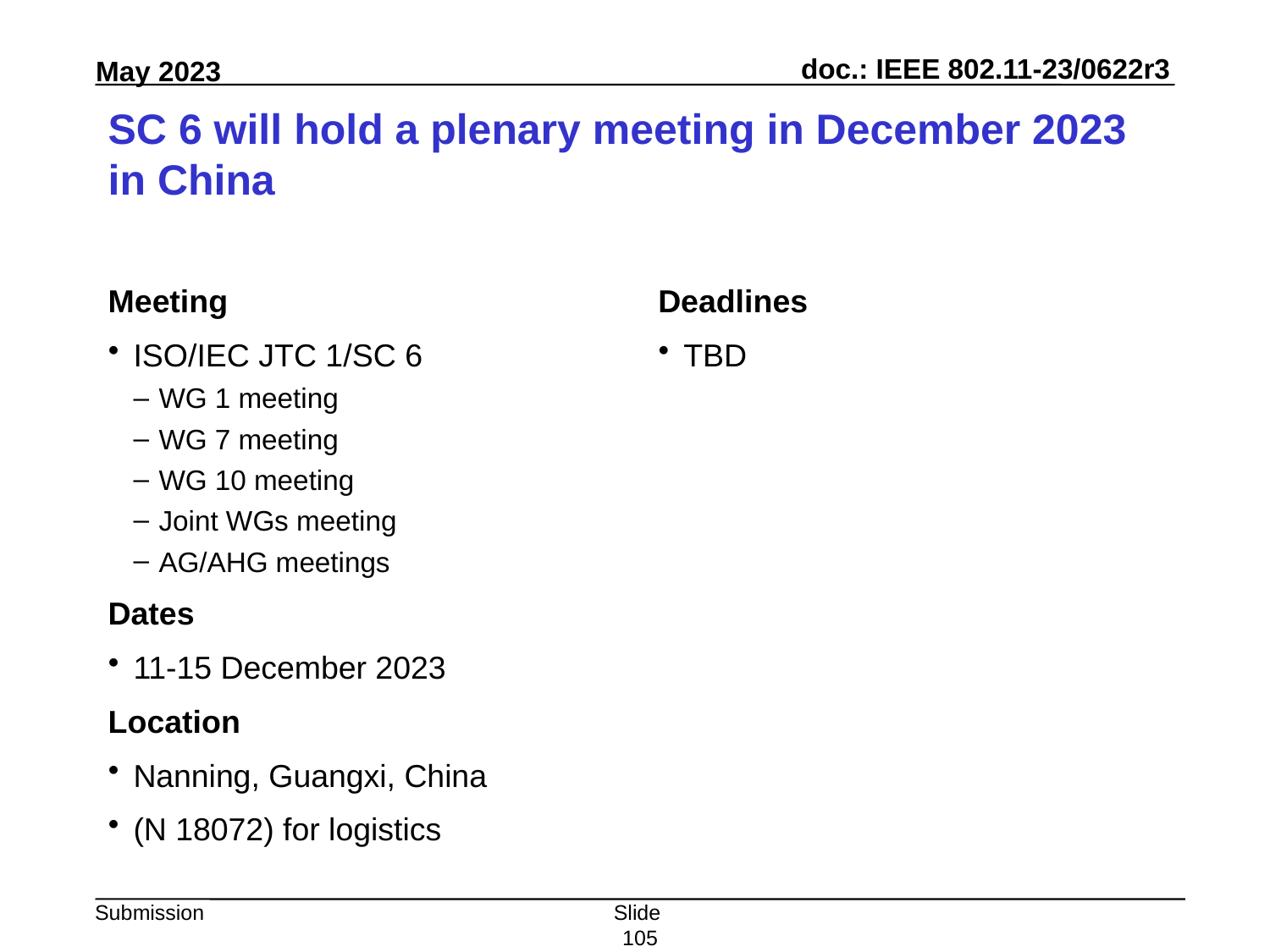

# SC 6 will hold a plenary meeting in December 2023 in China
Meeting
ISO/IEC JTC 1/SC 6
WG 1 meeting
WG 7 meeting
WG 10 meeting
Joint WGs meeting
AG/AHG meetings
Dates
11-15 December 2023
Location
Nanning, Guangxi, China
(N 18072) for logistics
Deadlines
TBD

Slide 105